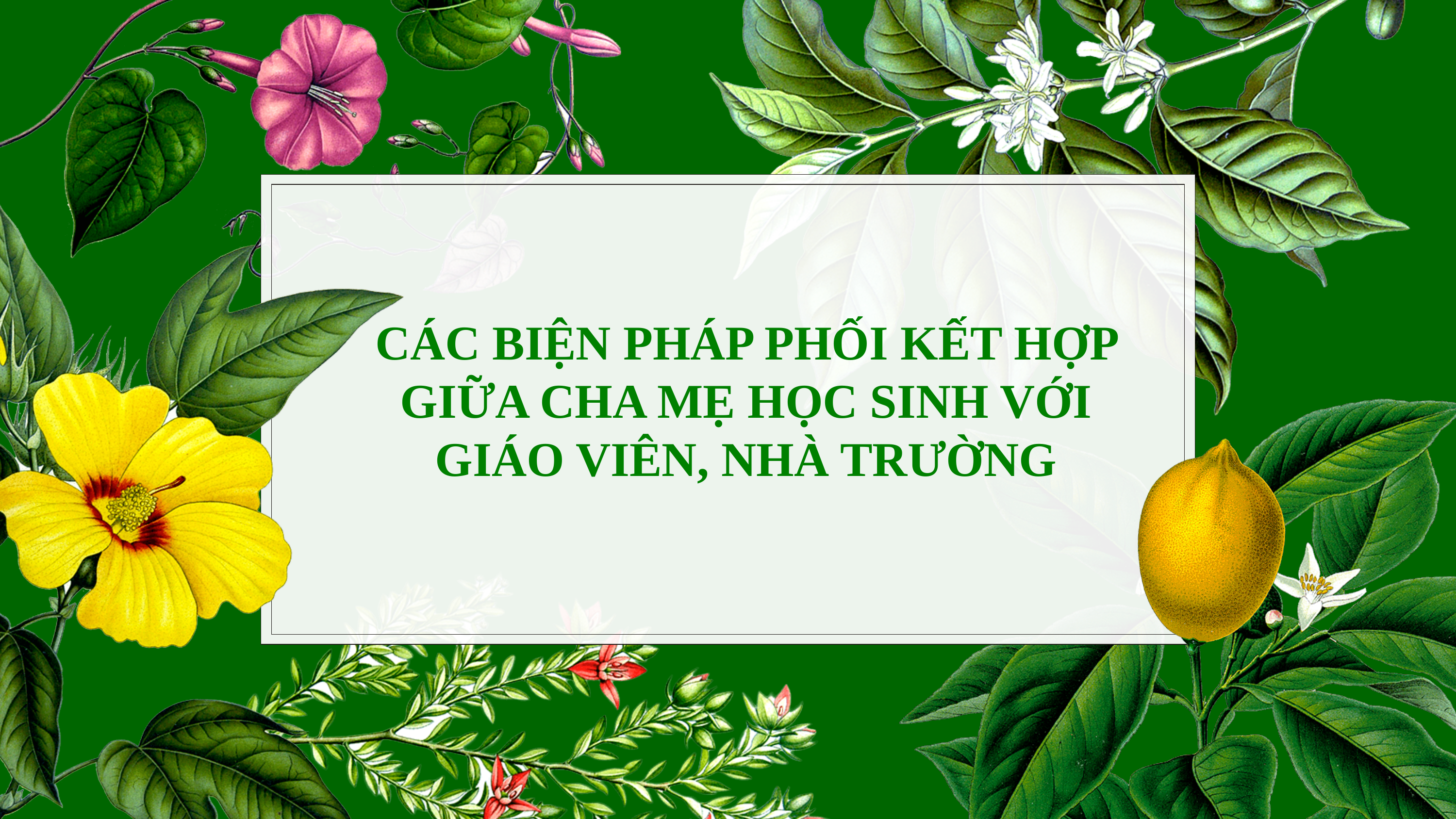

CÁC BIỆN PHÁP PHỐI KẾT HỢP GIỮA CHA MẸ HỌC SINH VỚI
GIÁO VIÊN, NHÀ TRƯỜNG